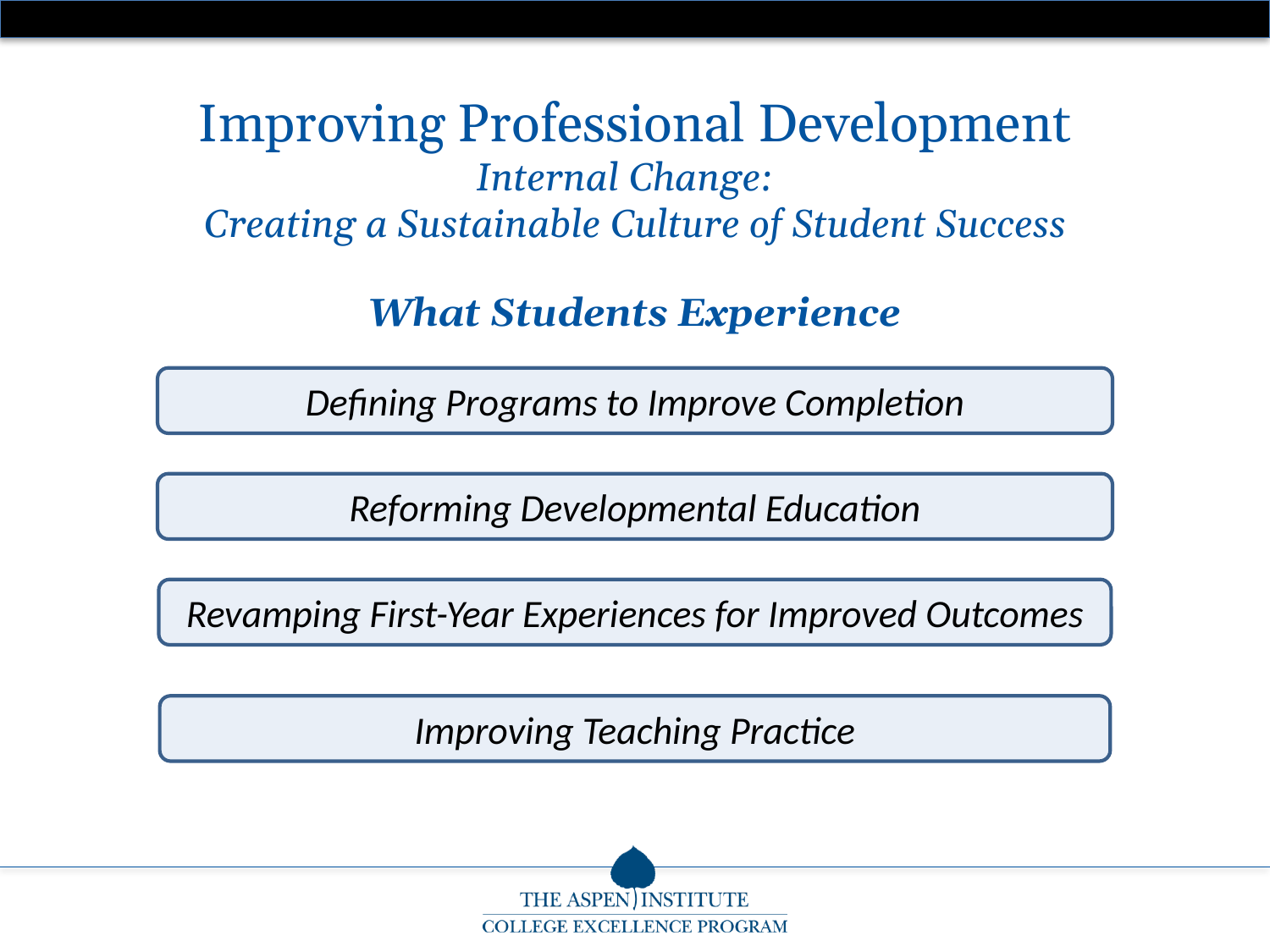

Improving Professional Development
Internal Change:
Creating a Sustainable Culture of Student Success

What Students Experience

Defining Programs to Improve Completion
Reforming Developmental Education
Revamping First-Year Experiences for Improved Outcomes
Improving Teaching Practice